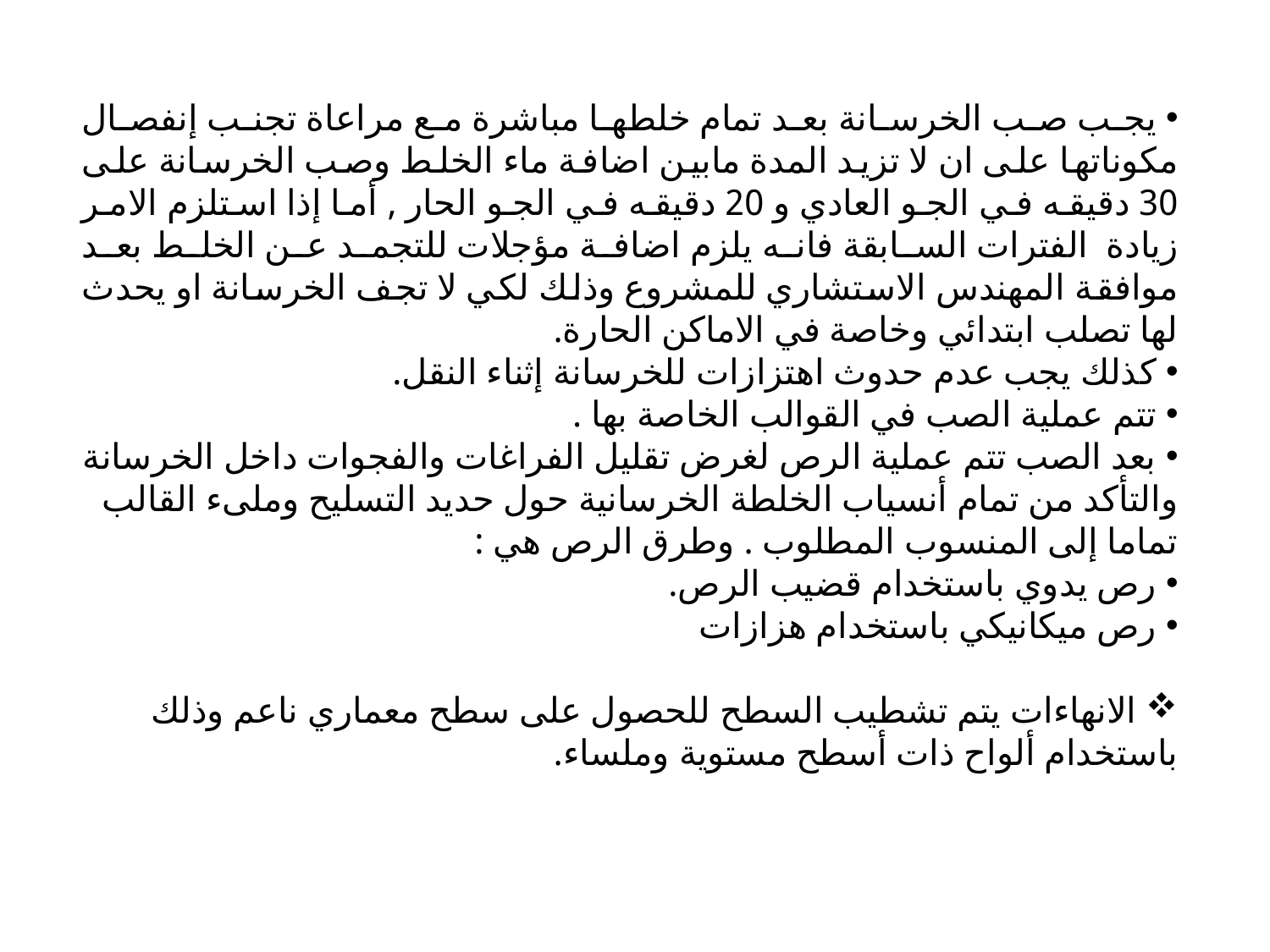

يجب صب الخرسانة بعد تمام خلطها مباشرة مع مراعاة تجنب إنفصال مكوناتها على ان لا تزيد المدة مابين اضافة ماء الخلط وصب الخرسانة على 30 دقيقه في الجو العادي و 20 دقيقه في الجو الحار , أما إذا استلزم الامر زيادة  الفترات السابقة فانه يلزم اضافة مؤجلات للتجمد عن الخلط بعد موافقة المهندس الاستشاري للمشروع وذلك لكي لا تجف الخرسانة او يحدث لها تصلب ابتدائي وخاصة في الاماكن الحارة.
 كذلك يجب عدم حدوث اهتزازات للخرسانة إثناء النقل.
 تتم عملية الصب في القوالب الخاصة بها .
 بعد الصب تتم عملية الرص لغرض تقليل الفراغات والفجوات داخل الخرسانة والتأكد من تمام أنسياب الخلطة الخرسانية حول حديد التسليح وملىء القالب تماما إلى المنسوب المطلوب . وطرق الرص هي :
 رص يدوي باستخدام قضيب الرص.
 رص ميكانيكي باستخدام هزازات

 الانهاءات يتم تشطيب السطح للحصول على سطح معماري ناعم وذلك باستخدام ألواح ذات أسطح مستوية وملساء.